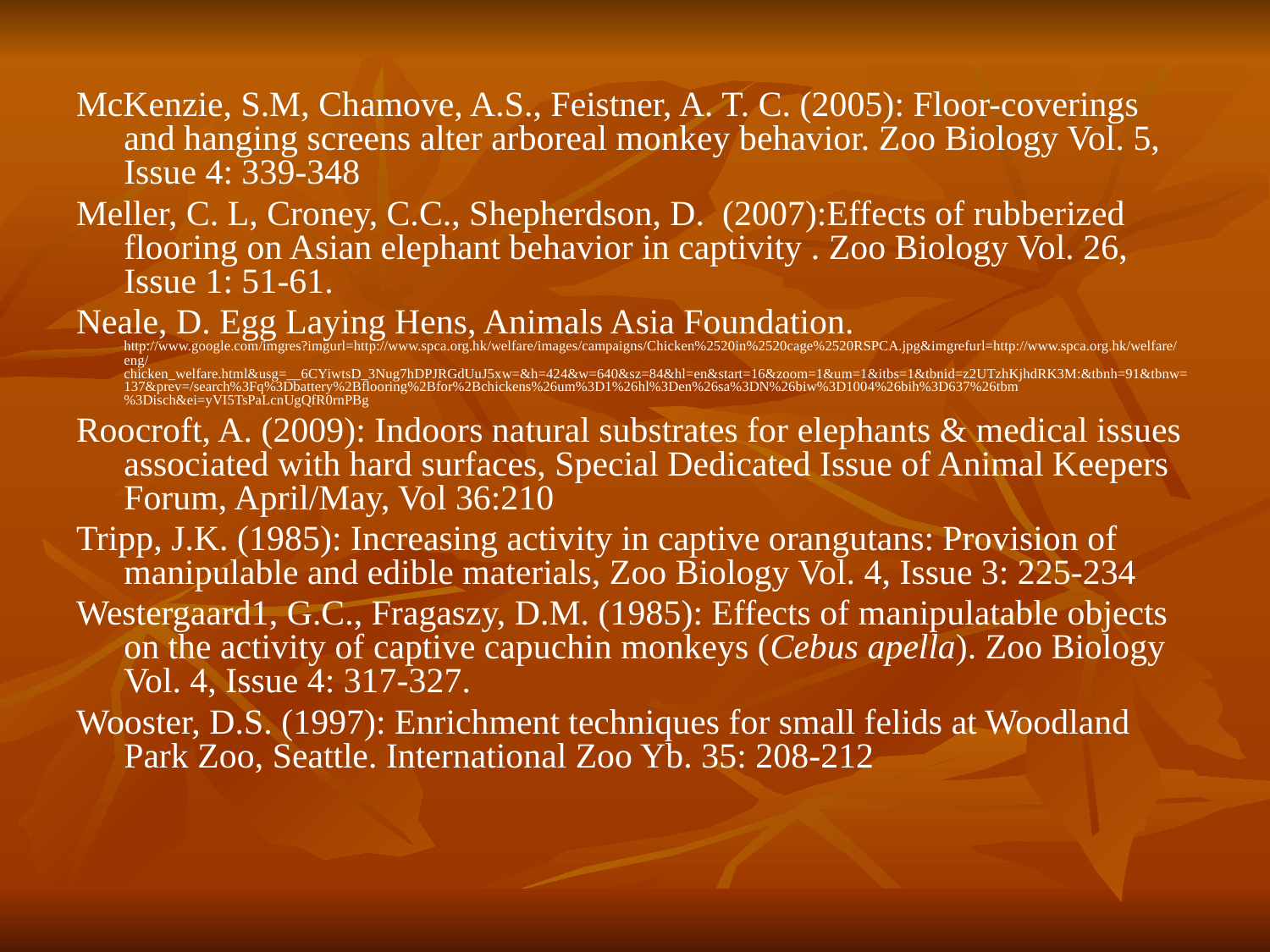

McKenzie, S.M, Chamove, A.S., Feistner, A. T. C. (2005): Floor-coverings and hanging screens alter arboreal monkey behavior. Zoo Biology Vol. 5, Issue 4: 339-348
Meller, C. L, Croney, C.C., Shepherdson, D.  (2007):Effects of rubberized flooring on Asian elephant behavior in captivity . Zoo Biology Vol. 26, Issue 1: 51-61.
Neale, D. Egg Laying Hens, Animals Asia Foundation. http://www.google.com/imgres?imgurl=http://www.spca.org.hk/welfare/images/campaigns/Chicken%2520in%2520cage%2520RSPCA.jpg&imgrefurl=http://www.spca.org.hk/welfare/eng/chicken_welfare.html&usg=__6CYiwtsD_3Nug7hDPJRGdUuJ5xw=&h=424&w=640&sz=84&hl=en&start=16&zoom=1&um=1&itbs=1&tbnid=z2UTzhKjhdRK3M:&tbnh=91&tbnw=137&prev=/search%3Fq%3Dbattery%2Bflooring%2Bfor%2Bchickens%26um%3D1%26hl%3Den%26sa%3DN%26biw%3D1004%26bih%3D637%26tbm%3Disch&ei=yVI5TsPaLcnUgQfR0rnPBg
Roocroft, A. (2009): Indoors natural substrates for elephants & medical issues associated with hard surfaces, Special Dedicated Issue of Animal Keepers Forum, April/May, Vol 36:210
Tripp, J.K. (1985): Increasing activity in captive orangutans: Provision of manipulable and edible materials, Zoo Biology Vol. 4, Issue 3: 225-234
Westergaard1, G.C., Fragaszy, D.M. (1985): Effects of manipulatable objects on the activity of captive capuchin monkeys (Cebus apella). Zoo Biology Vol. 4, Issue 4: 317-327.
Wooster, D.S. (1997): Enrichment techniques for small felids at Woodland Park Zoo, Seattle. International Zoo Yb. 35: 208-212